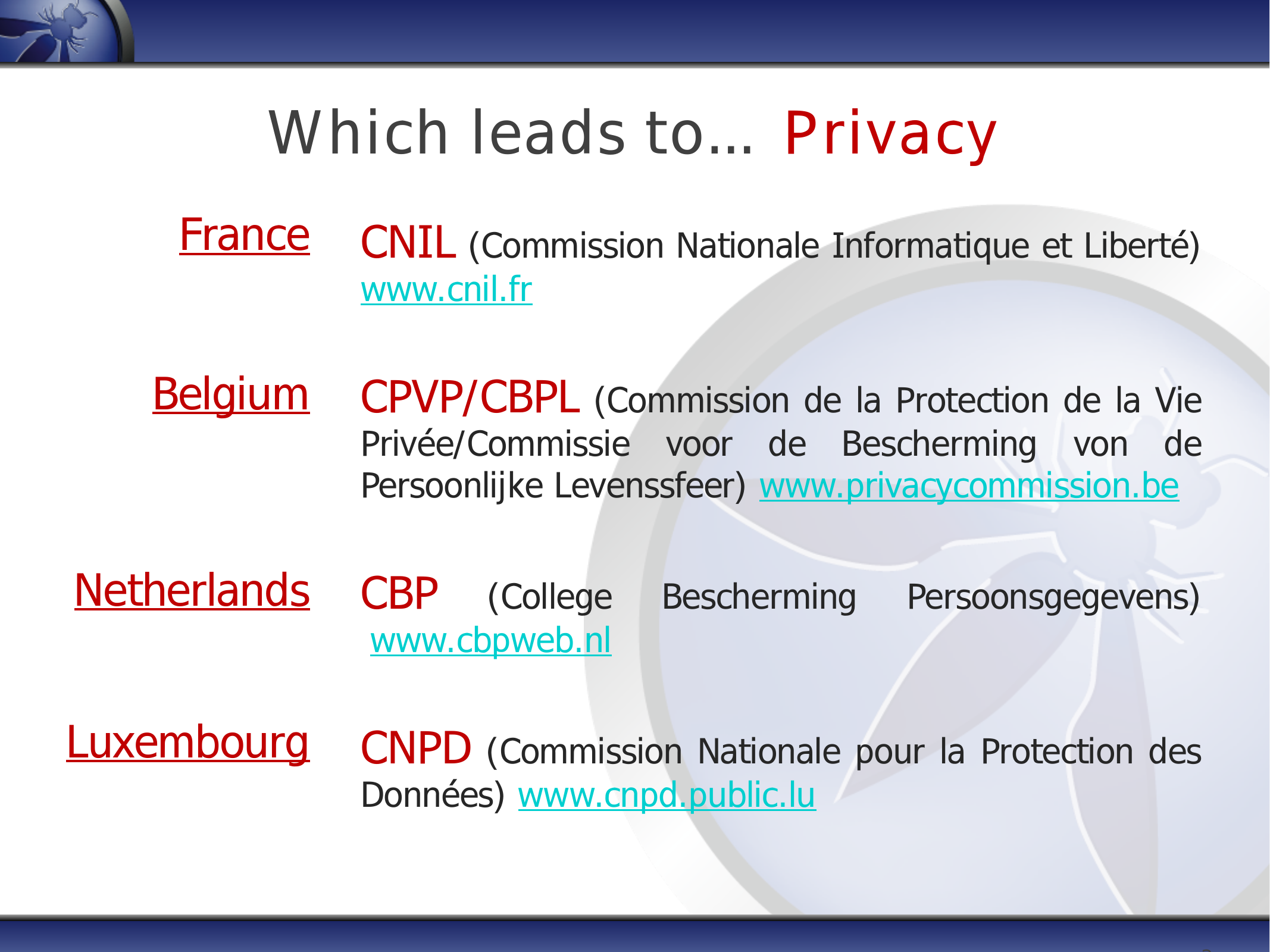

# Which leads to… Privacy
France

Belgium

Netherlands

Luxembourg
CNIL (Commission Nationale Informatique et Liberté) www.cnil.fr
CPVP/CBPL (Commission de la Protection de la Vie Privée/Commissie voor de Bescherming von de Persoonlijke Levenssfeer) www.privacycommission.be
CBP (College Bescherming Persoonsgegevens) www.cbpweb.nl
CNPD (Commission Nationale pour la Protection des Données) www.cnpd.public.lu
30